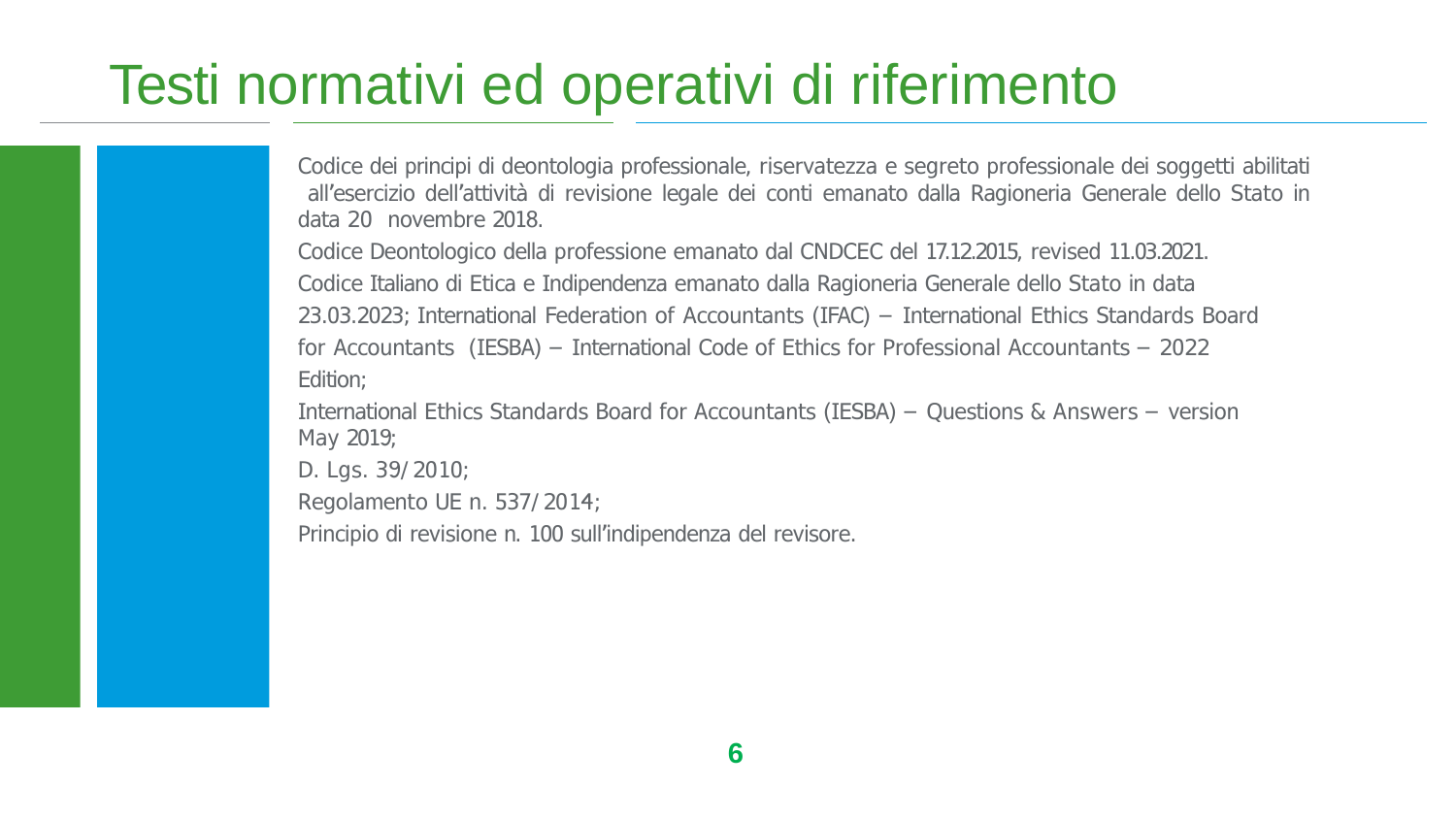

# Testi normativi ed operativi di riferimento
Codice dei principi di deontologia professionale, riservatezza e segreto professionale dei soggetti abilitati  all’esercizio dell’attività di revisione legale dei conti emanato dalla Ragioneria Generale dello Stato in data 20  novembre 2018.
Codice Deontologico della professione emanato dal CNDCEC del 17.12.2015, revised 11.03.2021.
Codice Italiano di Etica e Indipendenza emanato dalla Ragioneria Generale dello Stato in data 23.03.2023; International Federation of Accountants (IFAC) – International Ethics Standards Board for Accountants  (IESBA) – International Code of Ethics for Professional Accountants – 2022 Edition;
International Ethics Standards Board for Accountants (IESBA) – Questions & Answers – version May 2019;
D. Lgs. 39/2010;
Regolamento UE n. 537/2014;
Principio di revisione n. 100 sull’indipendenza del revisore.
6